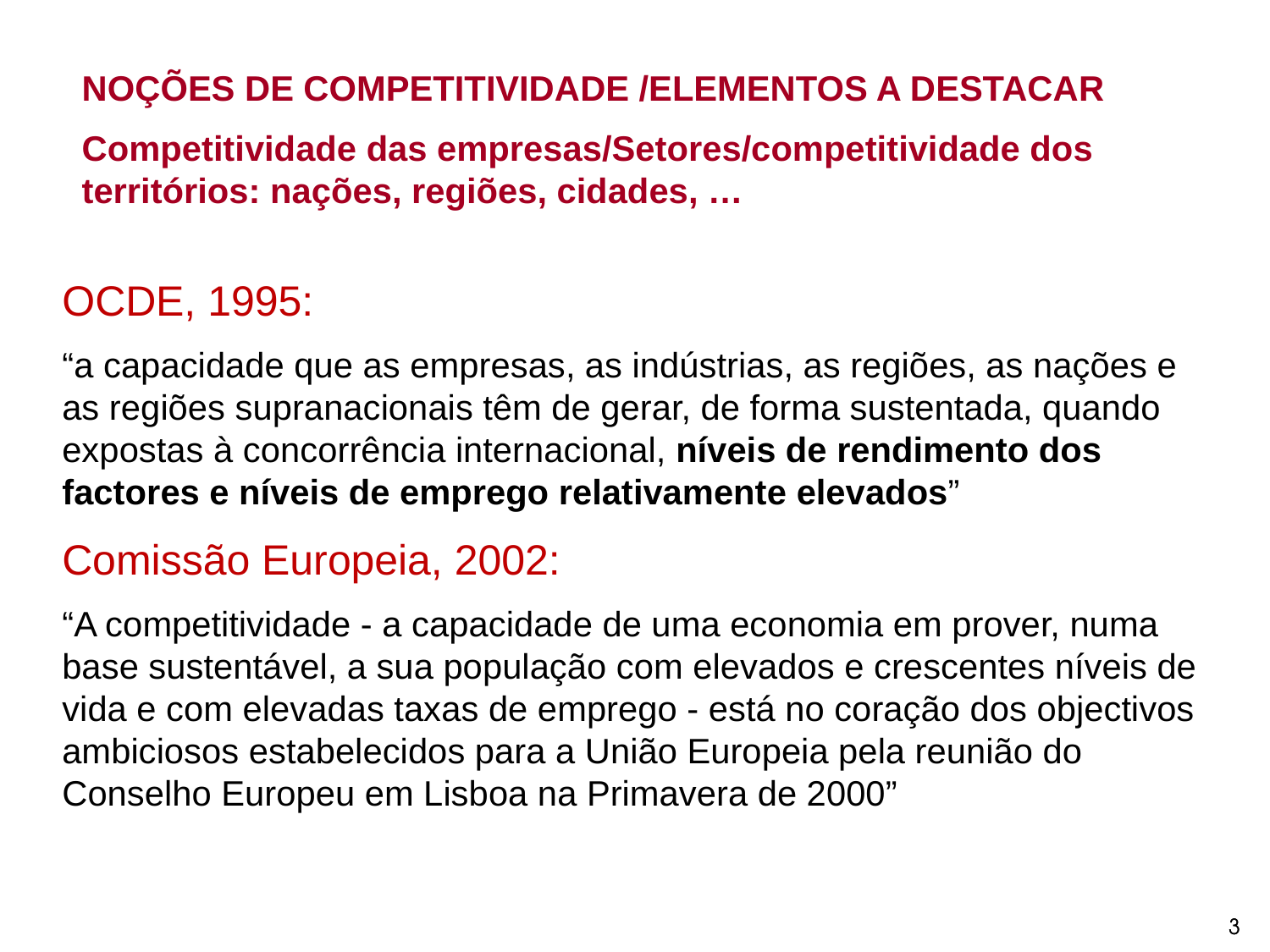

NOÇÕES DE COMPETITIVIDADE /ELEMENTOS A DESTACAR
Competitividade das empresas/Setores/competitividade dos territórios: nações, regiões, cidades, …
OCDE, 1995:
“a capacidade que as empresas, as indústrias, as regiões, as nações e as regiões supranacionais têm de gerar, de forma sustentada, quando expostas à concorrência internacional, níveis de rendimento dos factores e níveis de emprego relativamente elevados”
Comissão Europeia, 2002:
“A competitividade - a capacidade de uma economia em prover, numa base sustentável, a sua população com elevados e crescentes níveis de vida e com elevadas taxas de emprego - está no coração dos objectivos ambiciosos estabelecidos para a União Europeia pela reunião do Conselho Europeu em Lisboa na Primavera de 2000”

3
3